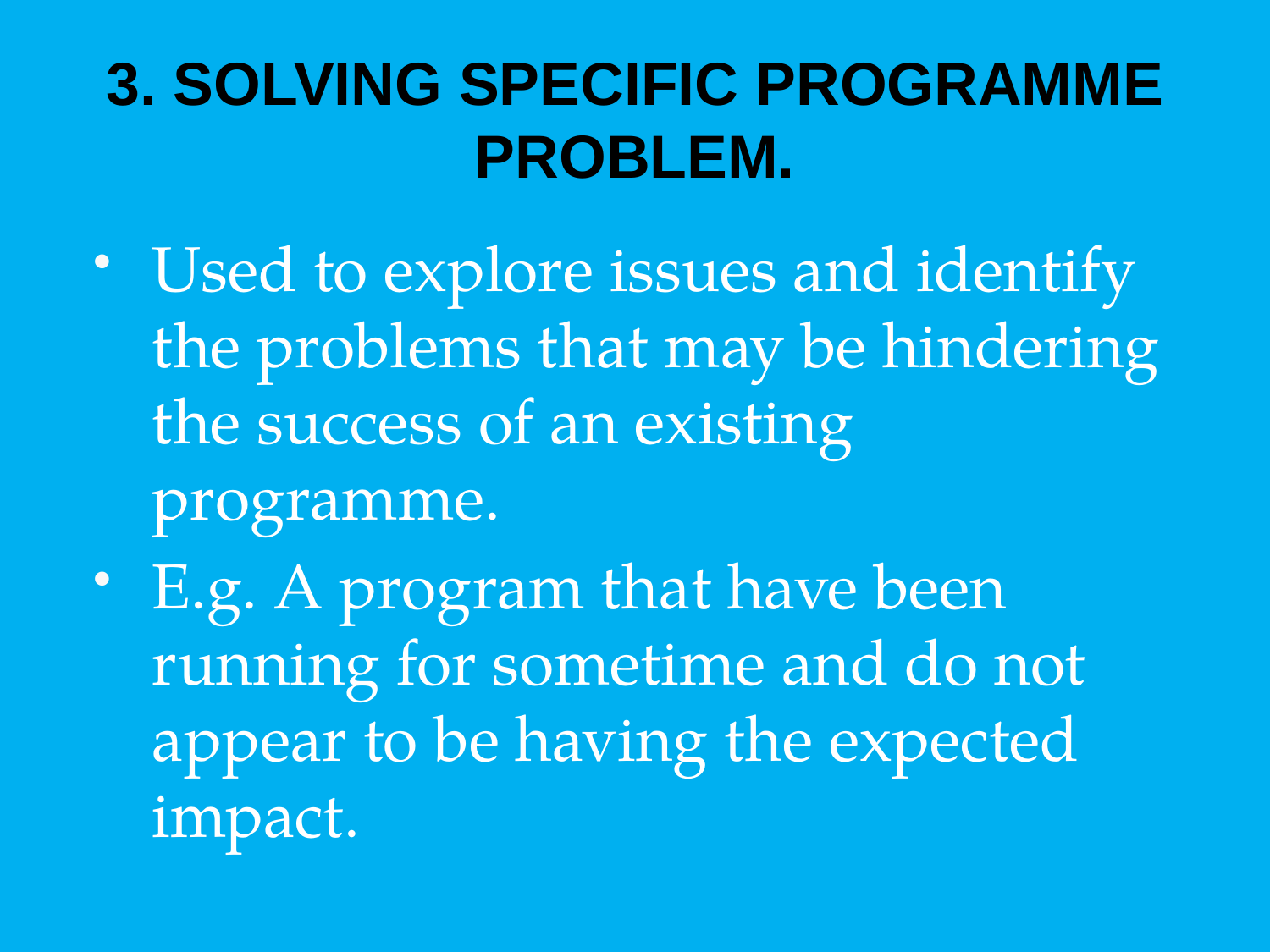

# 3. SOLVING SPECIFIC PROGRAMME PROBLEM.
Used to explore issues and identify the problems that may be hindering the success of an existing programme.
E.g. A program that have been running for sometime and do not appear to be having the expected impact.